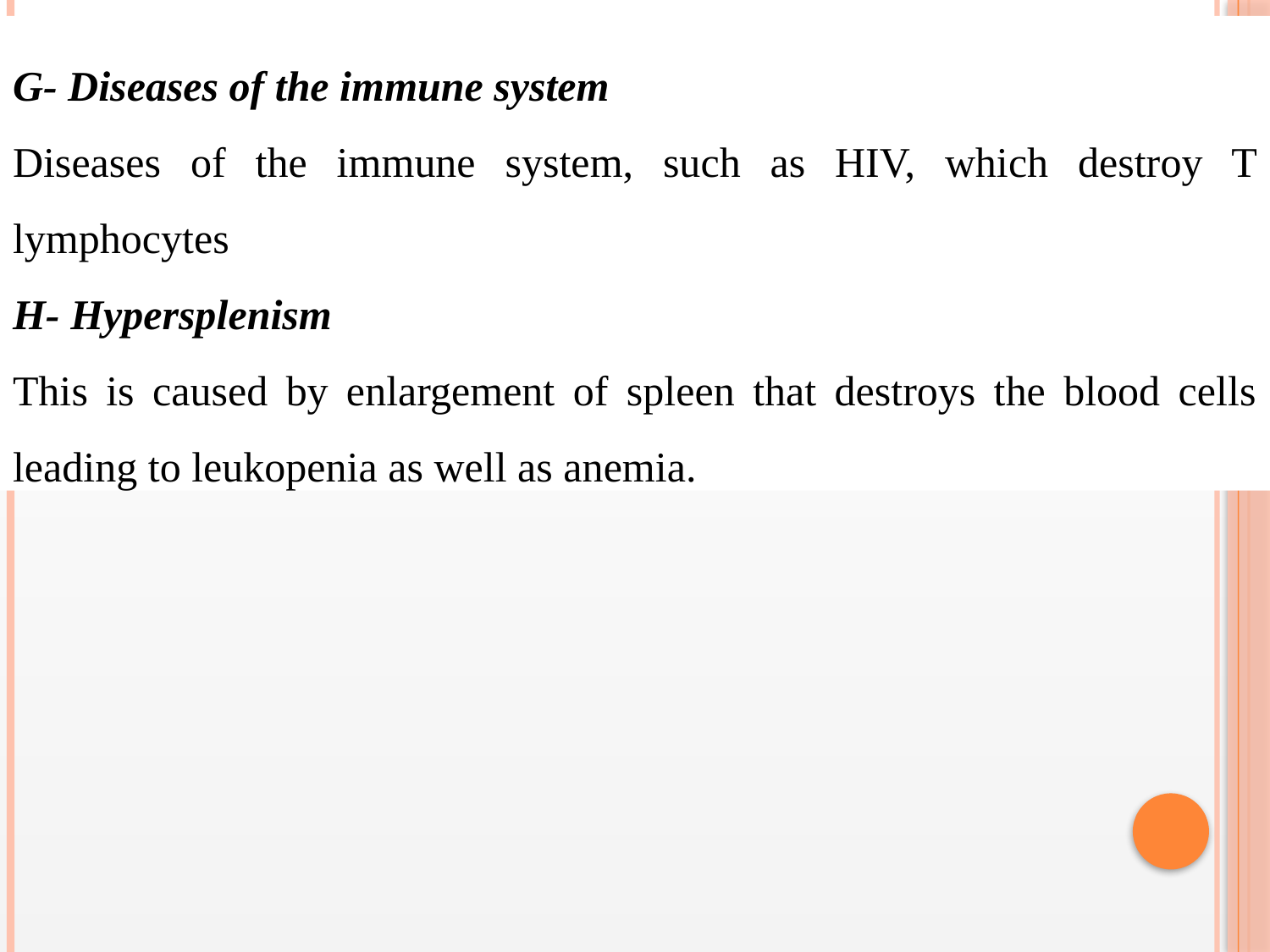

G- Diseases of the immune system
Diseases of the immune system, such as HIV, which destroy T lymphocytes
H- Hypersplenism
This is caused by enlargement of spleen that destroys the blood cells leading to leukopenia as well as anemia.